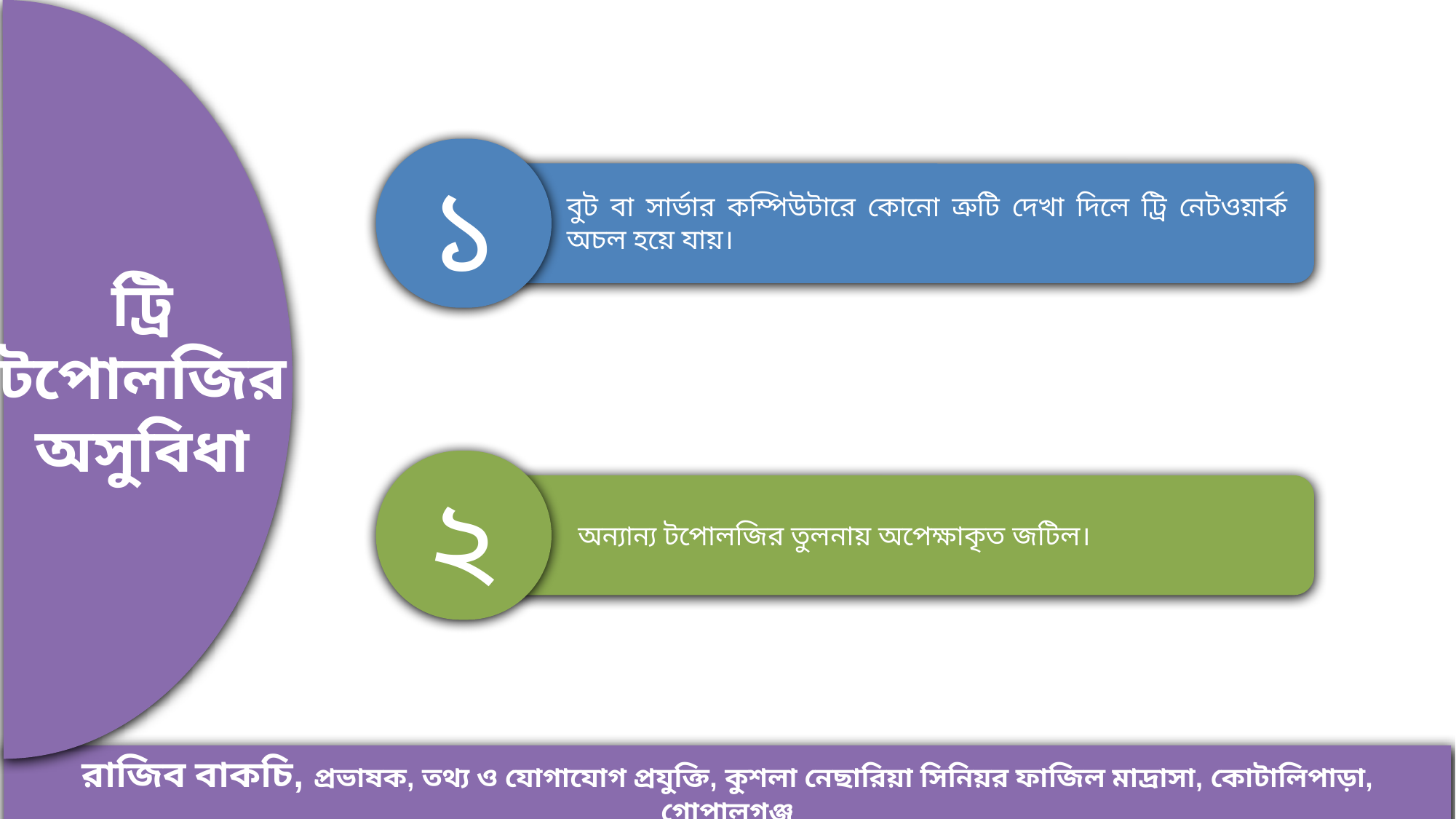

ট্রি
টপোলজির
অসুবিধা
১

বুট বা সার্ভার কম্পিউটারে কোনো ত্রুটি দেখা দিলে ট্রি নেটওয়ার্ক অচল হয়ে যায়।
২

অন্যান্য টপোলজির তুলনায় অপেক্ষাকৃত জটিল।
রাজিব বাকচি, প্রভাষক, তথ্য ও যোগাযোগ প্রযুক্তি, কুশলা নেছারিয়া সিনিয়র ফাজিল মাদ্রাসা, কোটালিপাড়া, গোপালগঞ্জ